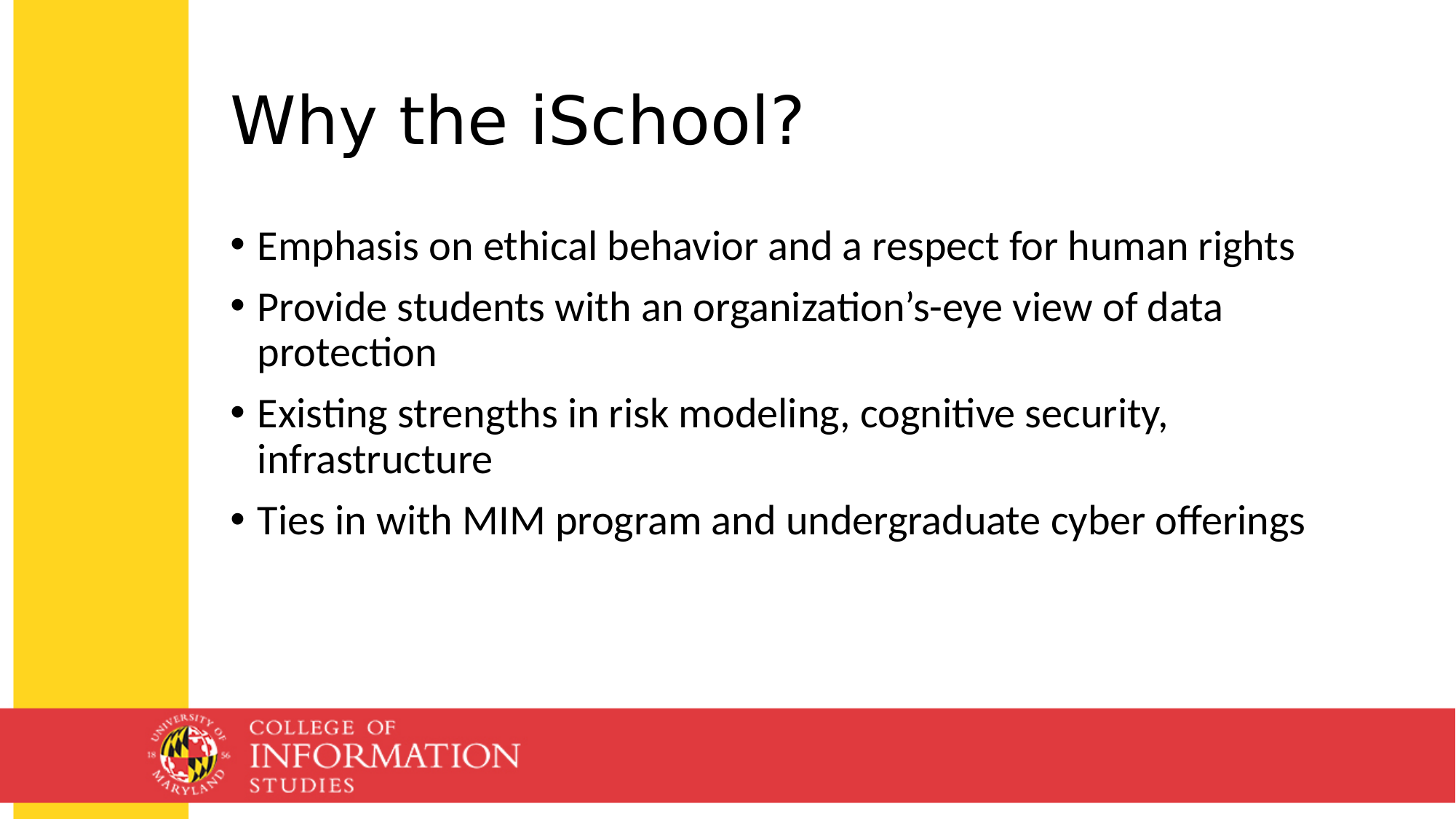

# Why the iSchool?
Emphasis on ethical behavior and a respect for human rights
Provide students with an organization’s-eye view of data protection
Existing strengths in risk modeling, cognitive security, infrastructure
Ties in with MIM program and undergraduate cyber offerings